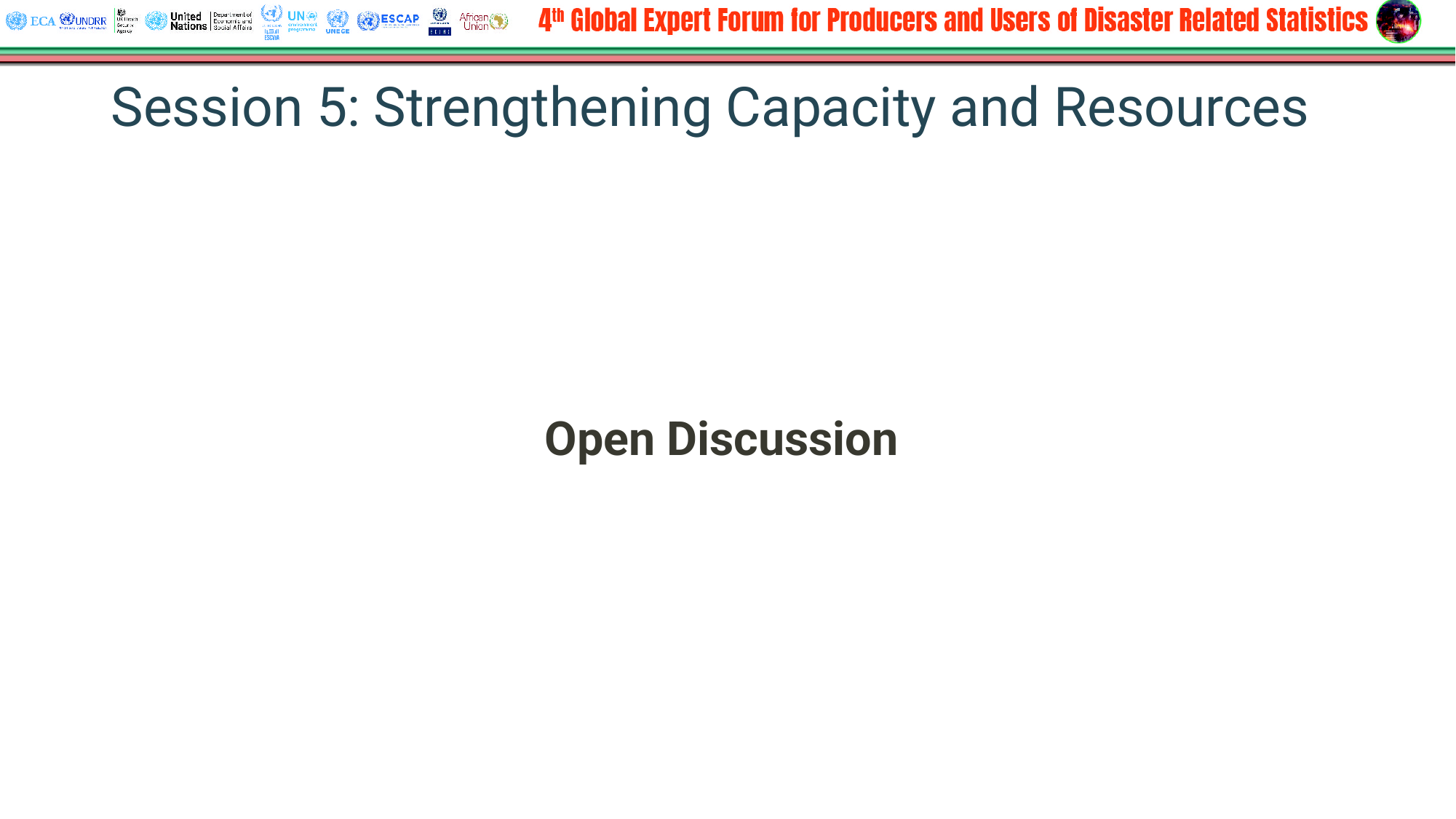

# Session 5: Strengthening Capacity and Resources

Open Discussion